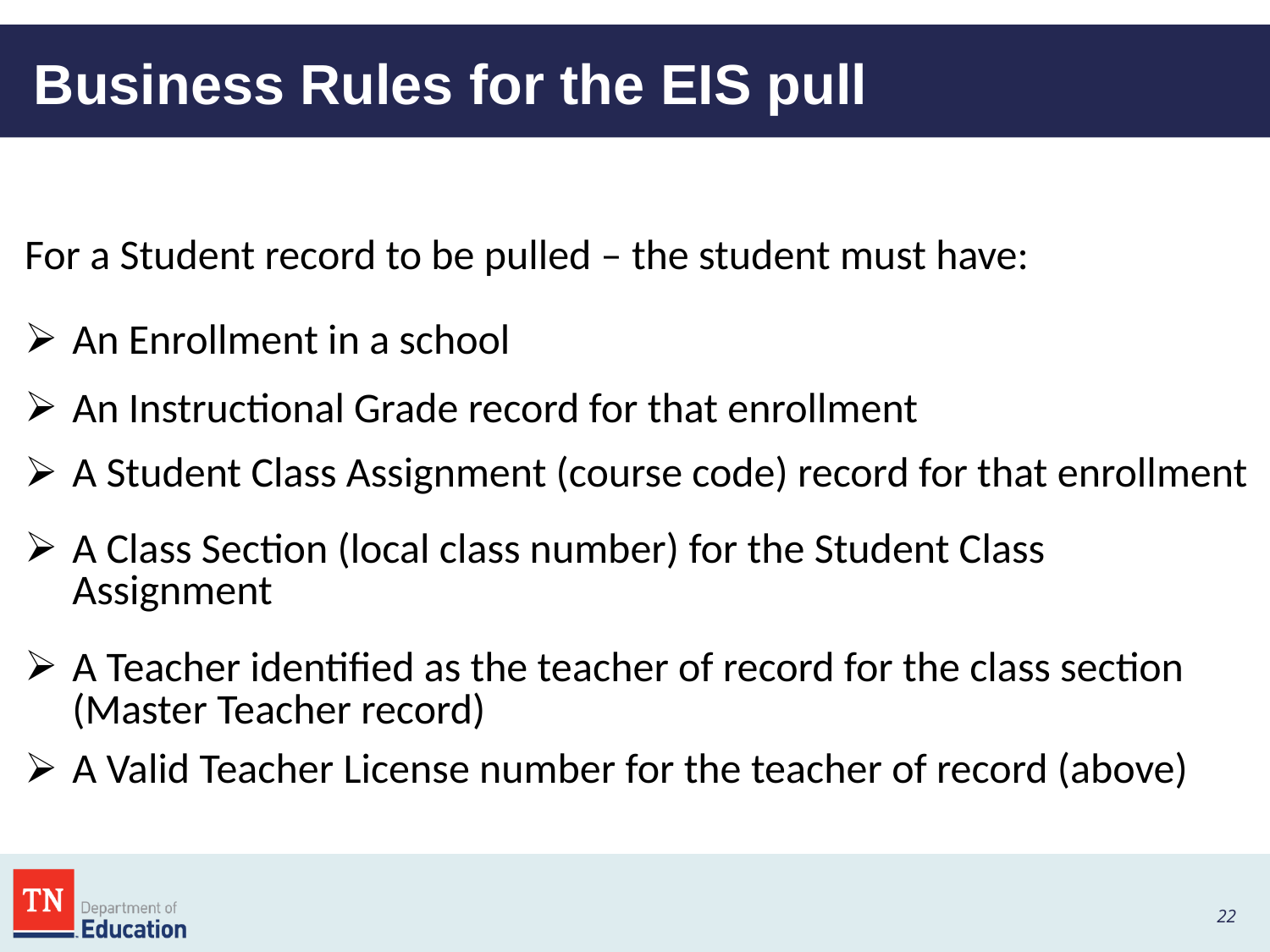

# Business Rules for the EIS pull

| For a Student record to be pulled – the student must have: An Enrollment in a school |
| --- |
| An Instructional Grade record for that enrollment |
| A Student Class Assignment (course code) record for that enrollment |
| A Class Section (local class number) for the Student Class Assignment |
| A Teacher identified as the teacher of record for the class section (Master Teacher record) |
| A Valid Teacher License number for the teacher of record (above) |
22